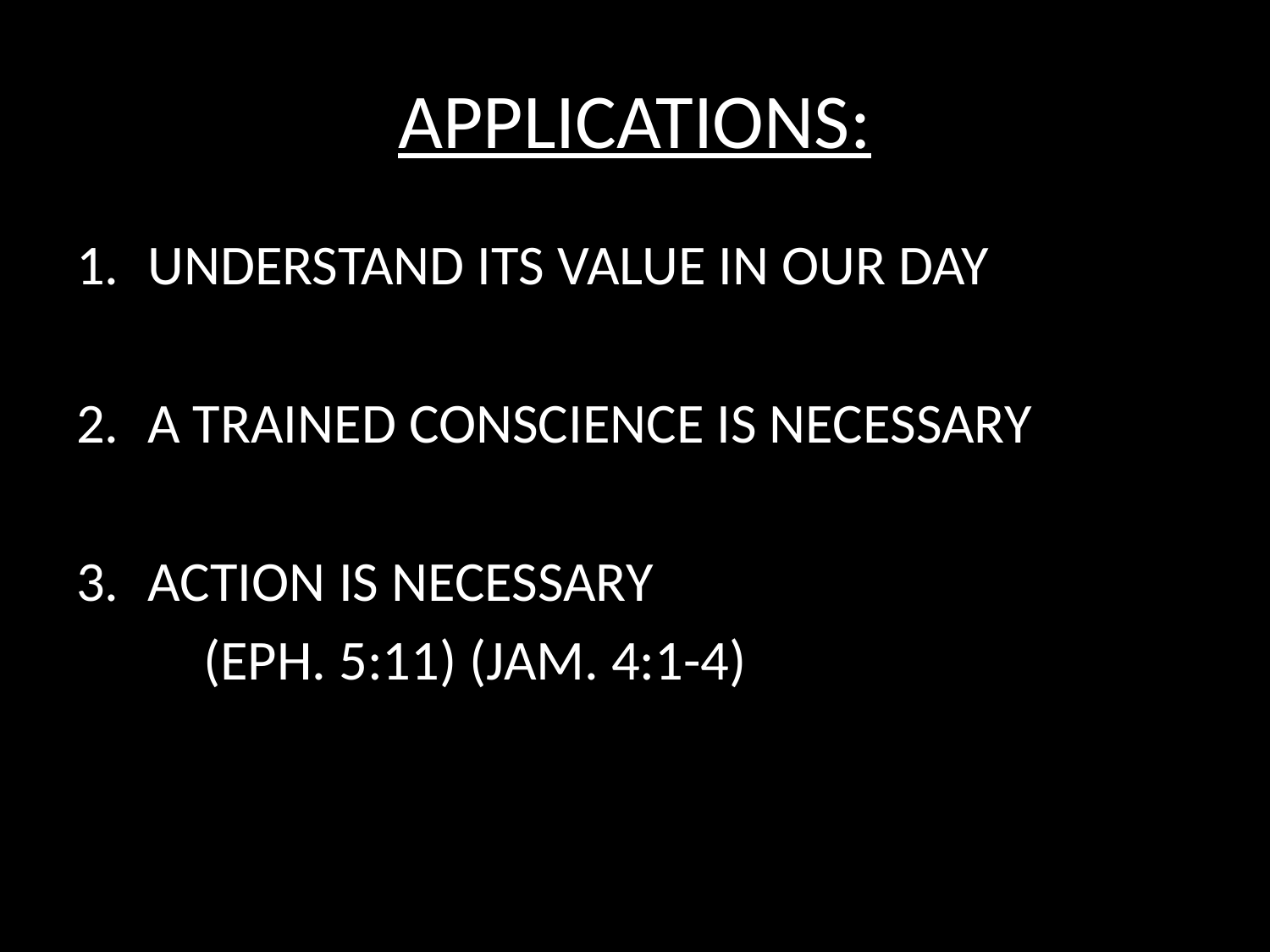

# APPLICATIONS:
UNDERSTAND ITS VALUE IN OUR DAY

A TRAINED CONSCIENCE IS NECESSARY

ACTION IS NECESSARY
	(EPH. 5:11) (JAM. 4:1-4)